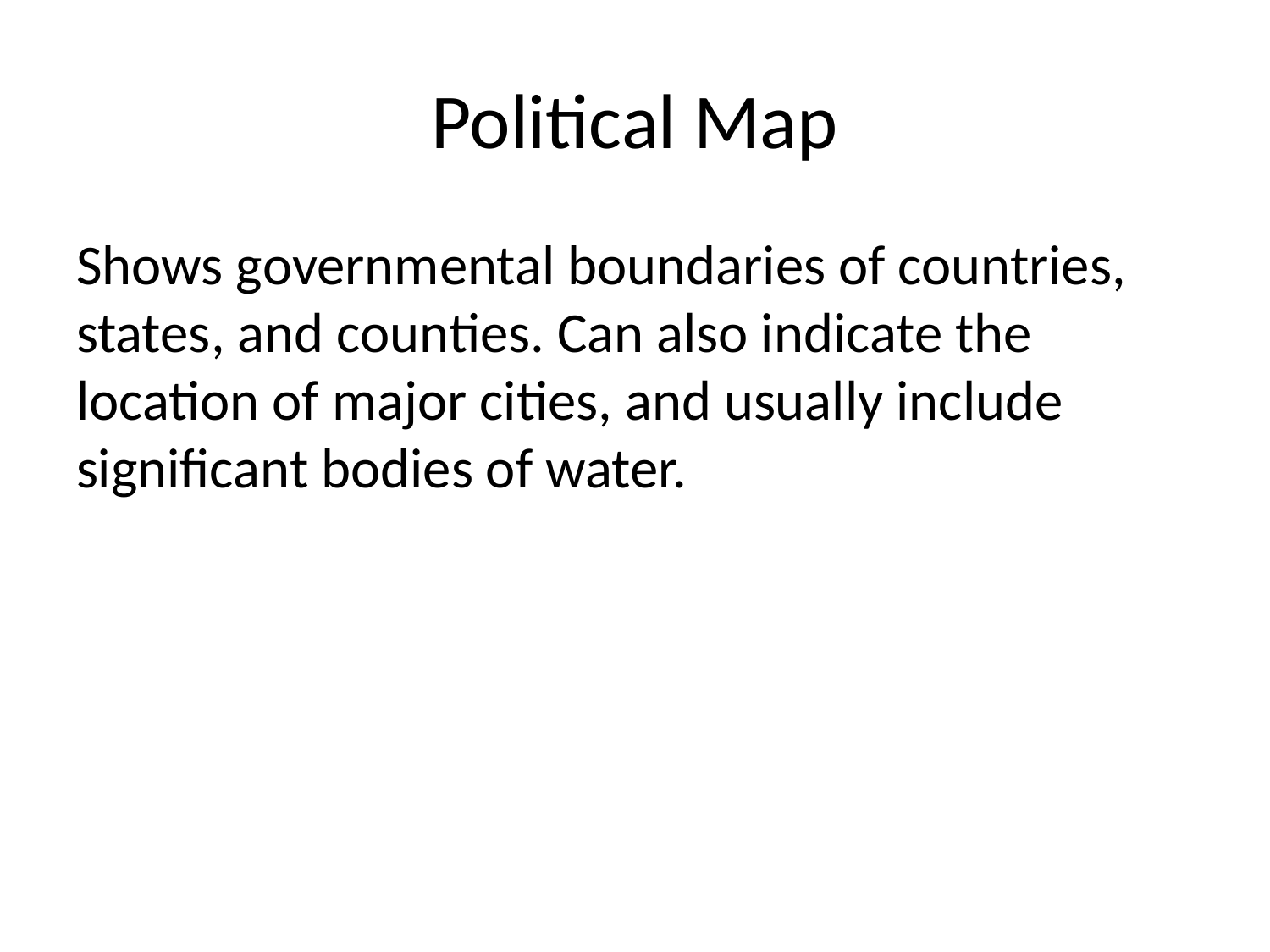

# Political Map
Shows governmental boundaries of countries, states, and counties. Can also indicate the location of major cities, and usually include significant bodies of water.